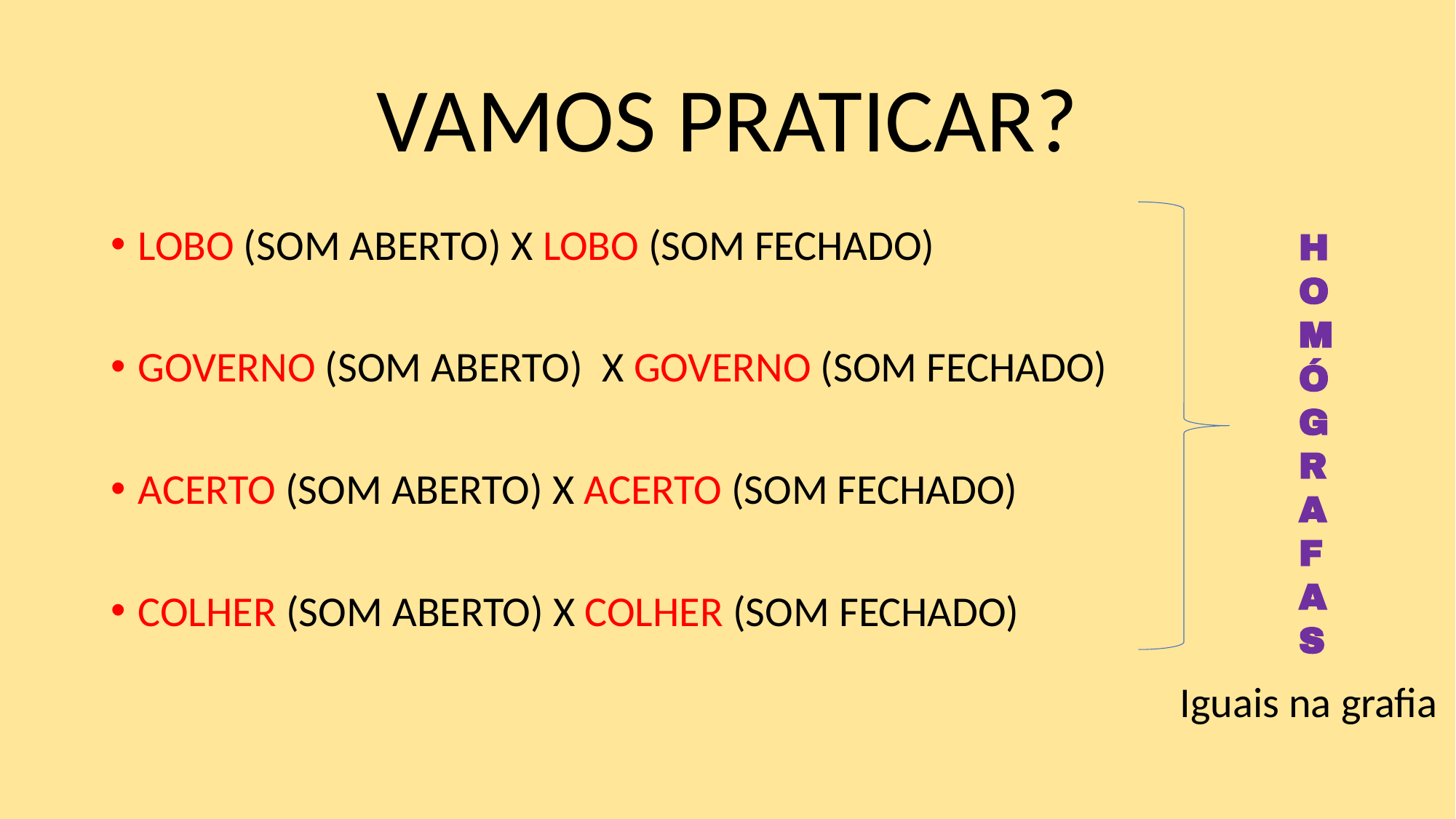

# VAMOS PRATICAR?

LOBO (SOM ABERTO) X LOBO (SOM FECHADO)

GOVERNO (SOM ABERTO)  X GOVERNO (SOM FECHADO)

ACERTO (SOM ABERTO) X ACERTO (SOM FECHADO)

COLHER (SOM ABERTO) X COLHER (SOM FECHADO)
HOMÓGRAF
A
S
Iguais na grafia